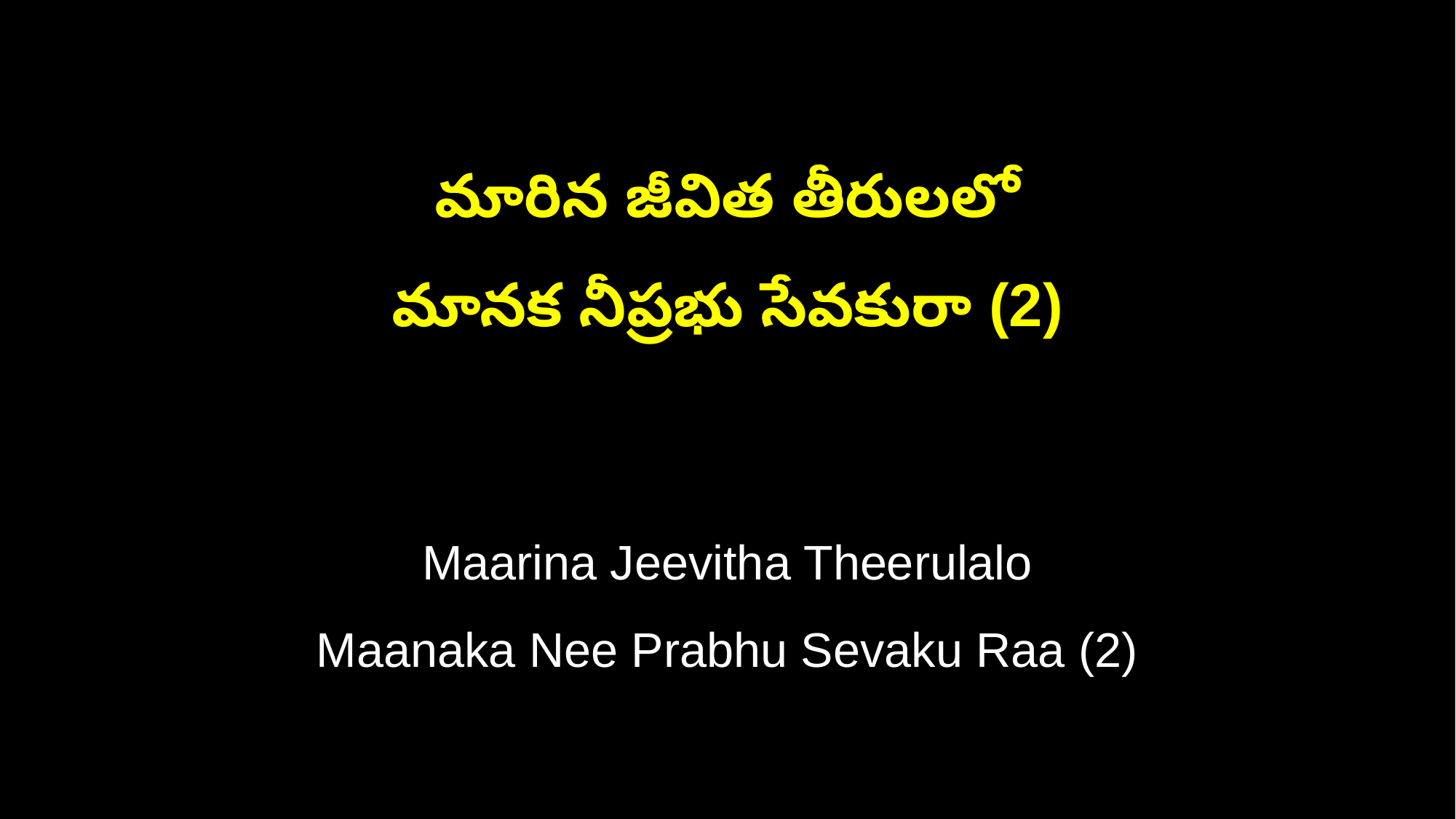

మారిన జీవిత తీరులలో
మానక నీప్రభు సేవకురా (2)
Maarina Jeevitha Theerulalo
Maanaka Nee Prabhu Sevaku Raa (2)